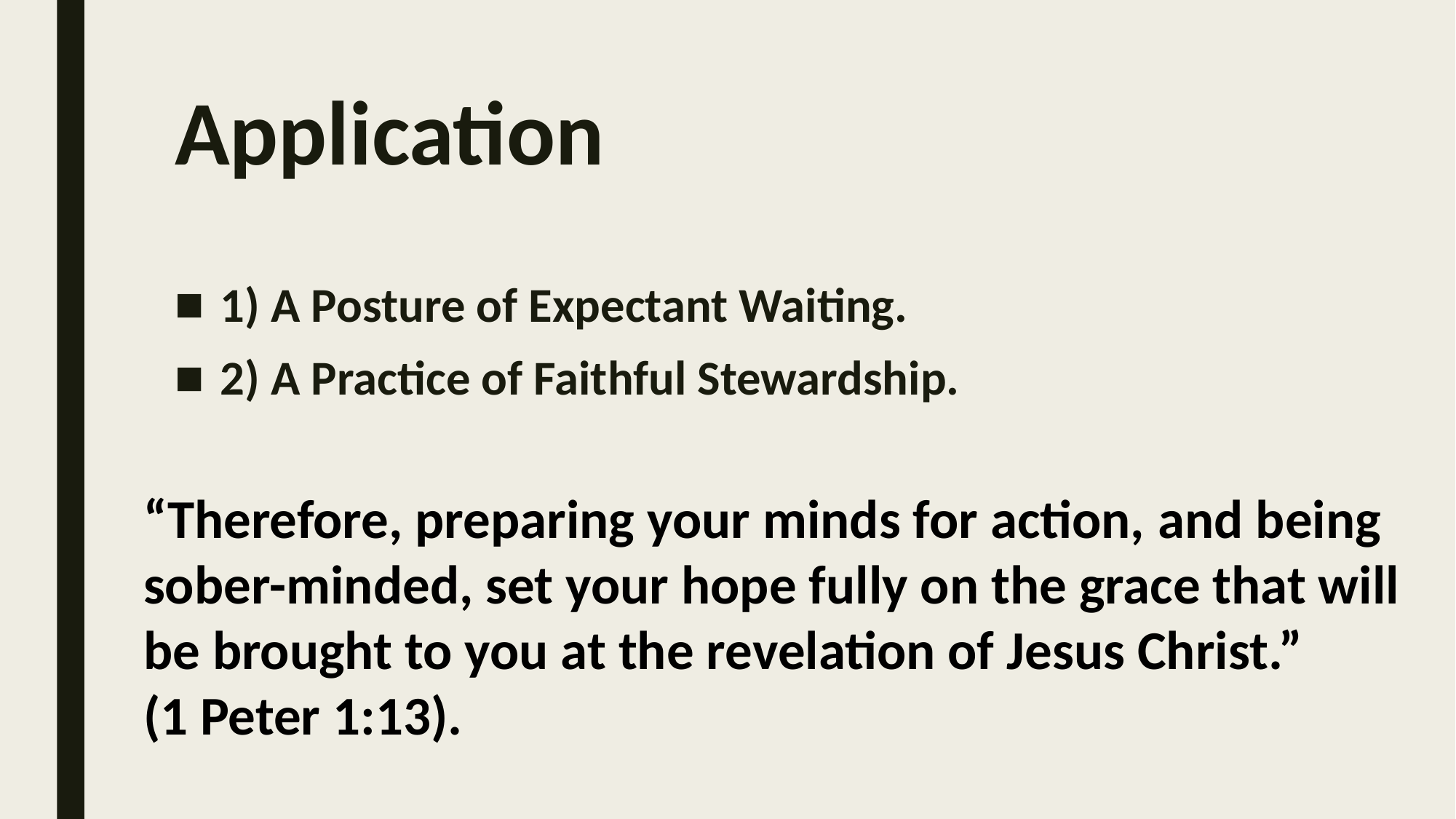

# Application
1) A Posture of Expectant Waiting.
2) A Practice of Faithful Stewardship.

“Therefore, preparing your minds for action, and being sober-minded, set your hope fully on the grace that will be brought to you at the revelation of Jesus Christ.”
(1 Peter 1:13).